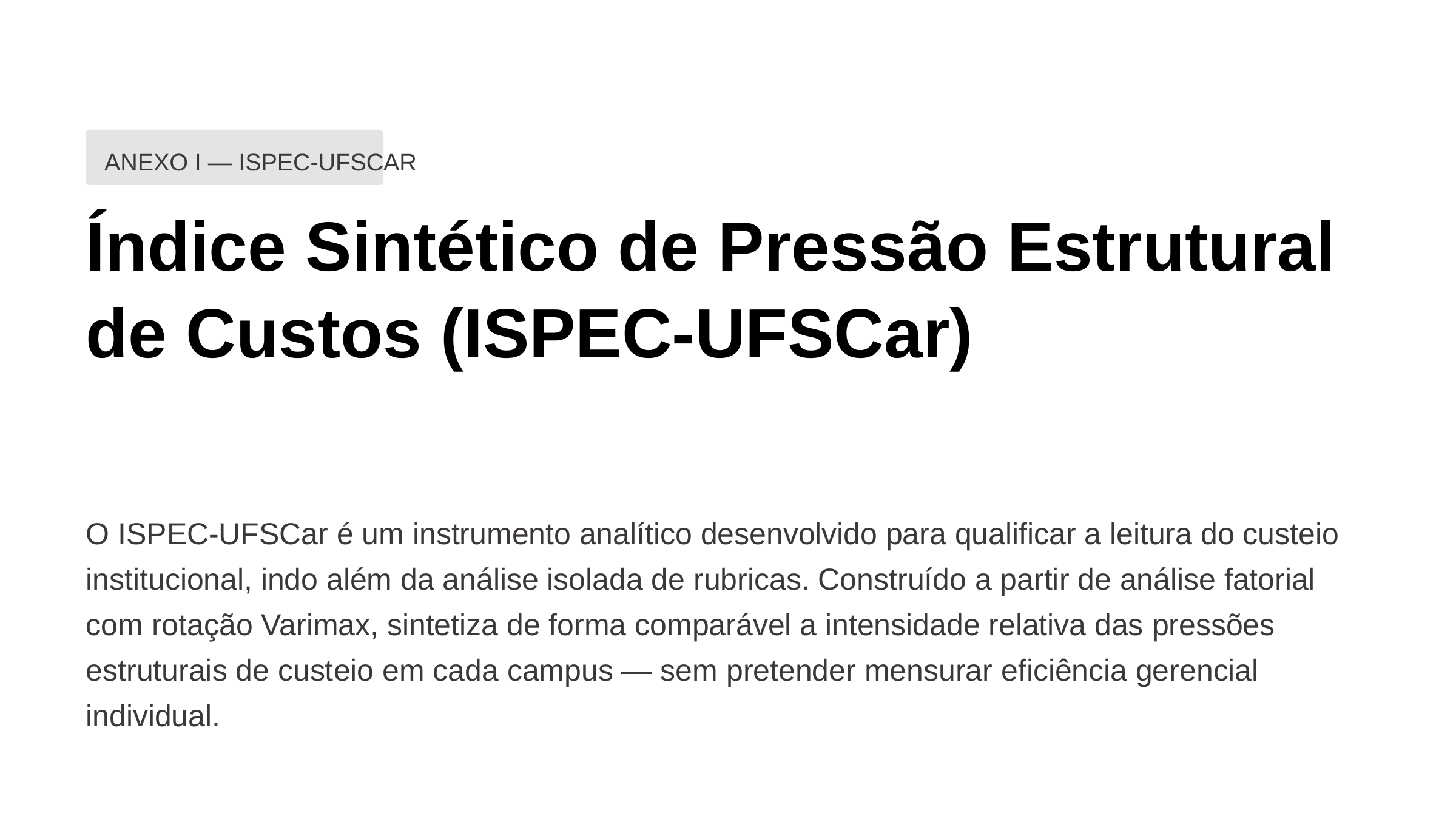

ANEXO I — ISPEC-UFSCAR
Índice Sintético de Pressão Estrutural de Custos (ISPEC-UFSCar)
O ISPEC-UFSCar é um instrumento analítico desenvolvido para qualificar a leitura do custeio institucional, indo além da análise isolada de rubricas. Construído a partir de análise fatorial com rotação Varimax, sintetiza de forma comparável a intensidade relativa das pressões estruturais de custeio em cada campus — sem pretender mensurar eficiência gerencial individual.